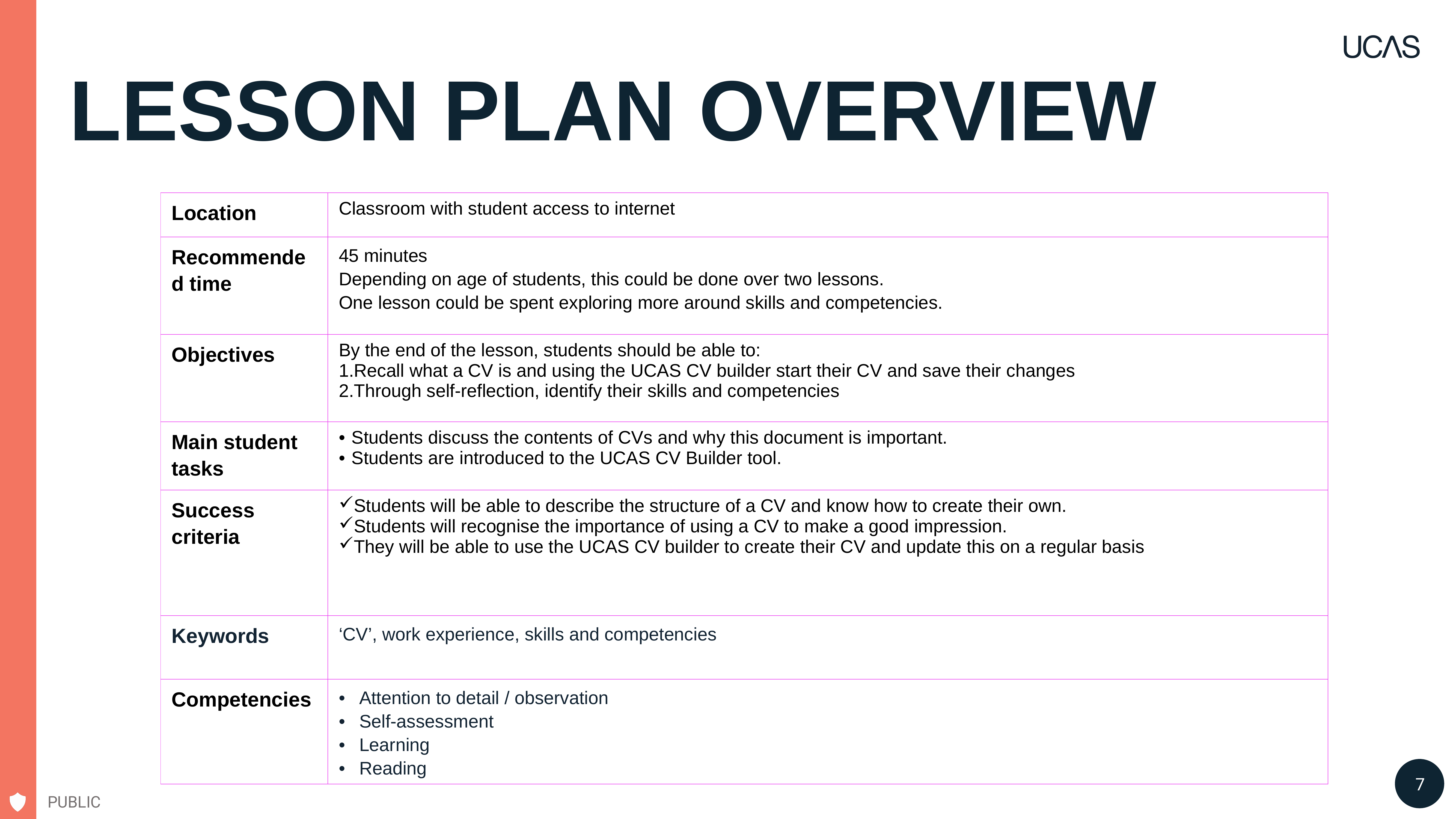

# LESSON PLAN OVERVIEW
| Location | Classroom with student access to internet |
| --- | --- |
| Recommended time | 45 minutes Depending on age of students, this could be done over two lessons. One lesson could be spent exploring more around skills and competencies. |
| Objectives | By the end of the lesson, students should be able to: Recall what a CV is and using the UCAS CV builder start their CV and save their changes Through self-reflection, identify their skills and competencies |
| Main student tasks | Students discuss the contents of CVs and why this document is important. Students are introduced to the UCAS CV Builder tool. |
| Success criteria | Students will be able to describe the structure of a CV and know how to create their own. Students will recognise the importance of using a CV to make a good impression. They will be able to use the UCAS CV builder to create their CV and update this on a regular basis |
| Keywords | ‘CV’, work experience, skills and competencies |
| Competencies | Attention to detail / observation Self-assessment Learning Reading |
PUBLIC